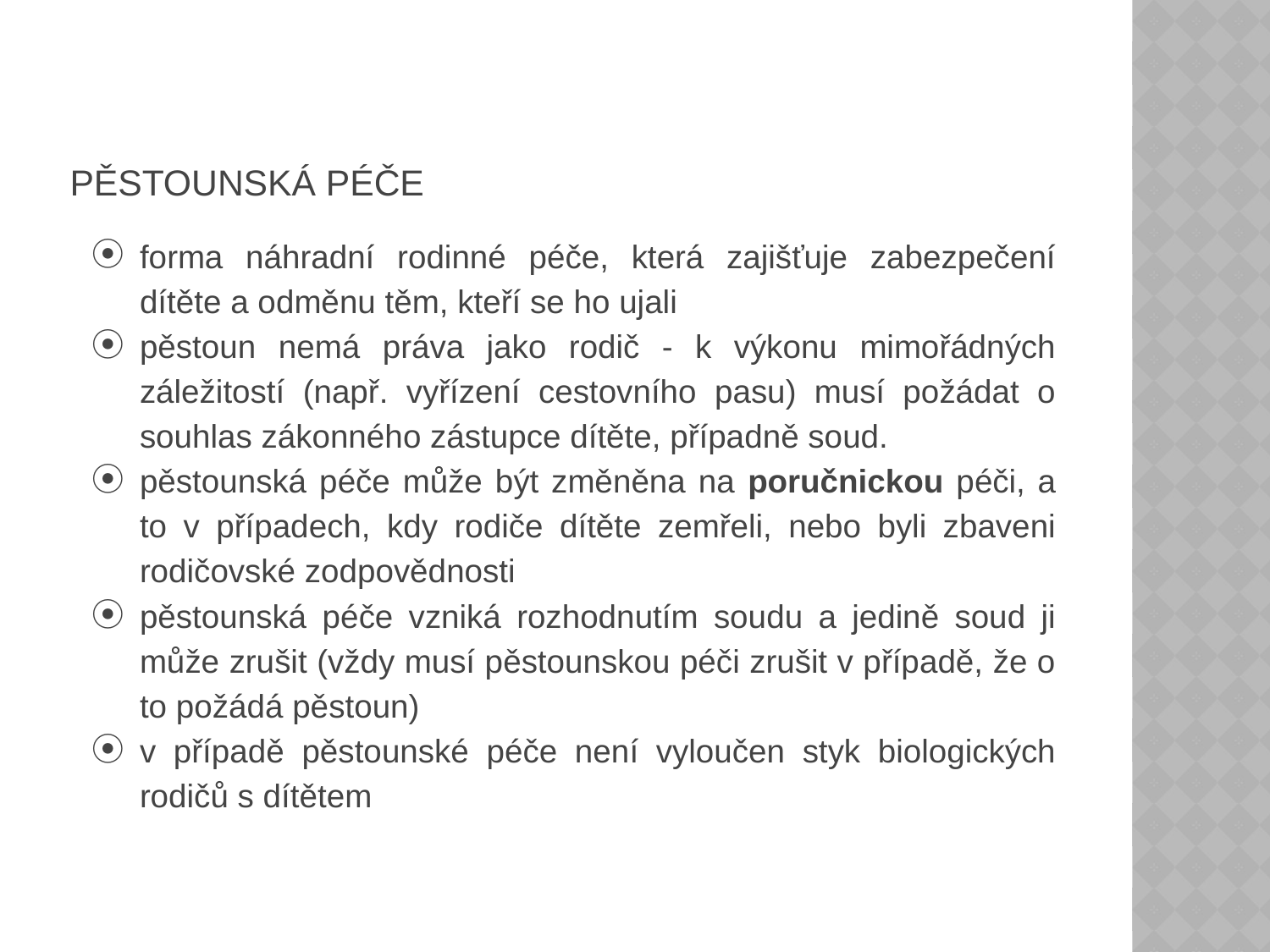

# PĚSTOUNSKÁ PÉČE
forma náhradní rodinné péče, která zajišťuje zabezpečení dítěte a odměnu těm, kteří se ho ujali
pěstoun nemá práva jako rodič - k výkonu mimořádných záležitostí (např. vyřízení cestovního pasu) musí požádat o souhlas zákonného zástupce dítěte, případně soud.
pěstounská péče může být změněna na poručnickou péči, a to v případech, kdy rodiče dítěte zemřeli, nebo byli zbaveni rodičovské zodpovědnosti
pěstounská péče vzniká rozhodnutím soudu a jedině soud ji může zrušit (vždy musí pěstounskou péči zrušit v případě, že o to požádá pěstoun)
v případě pěstounské péče není vyloučen styk biologických rodičů s dítětem